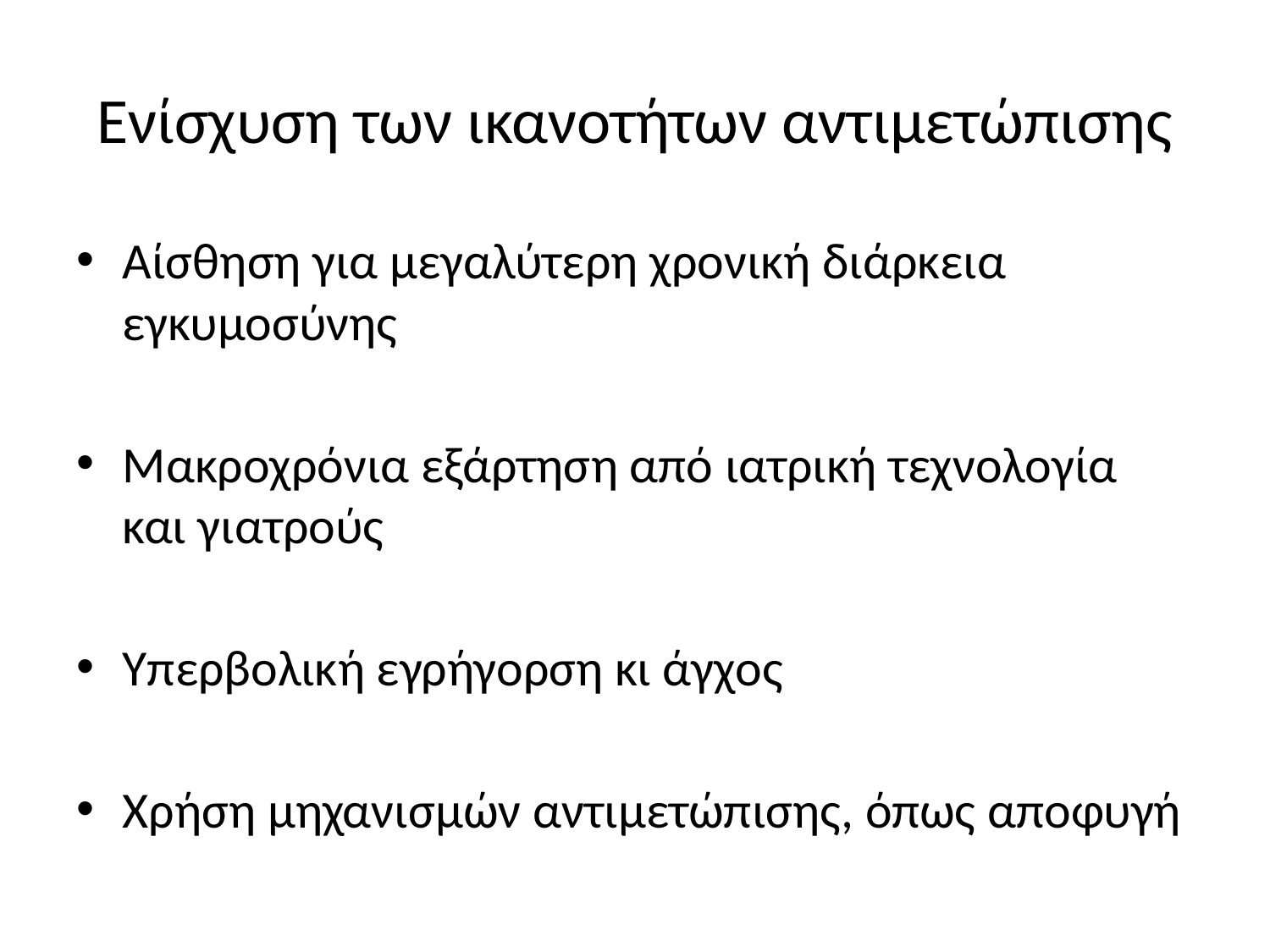

# Ενίσχυση των ικανοτήτων αντιμετώπισης
Αίσθηση για μεγαλύτερη χρονική διάρκεια εγκυμοσύνης

Μακροχρόνια εξάρτηση από ιατρική τεχνολογία και γιατρούς

Υπερβολική εγρήγορση κι άγχος

Χρήση μηχανισμών αντιμετώπισης, όπως αποφυγή